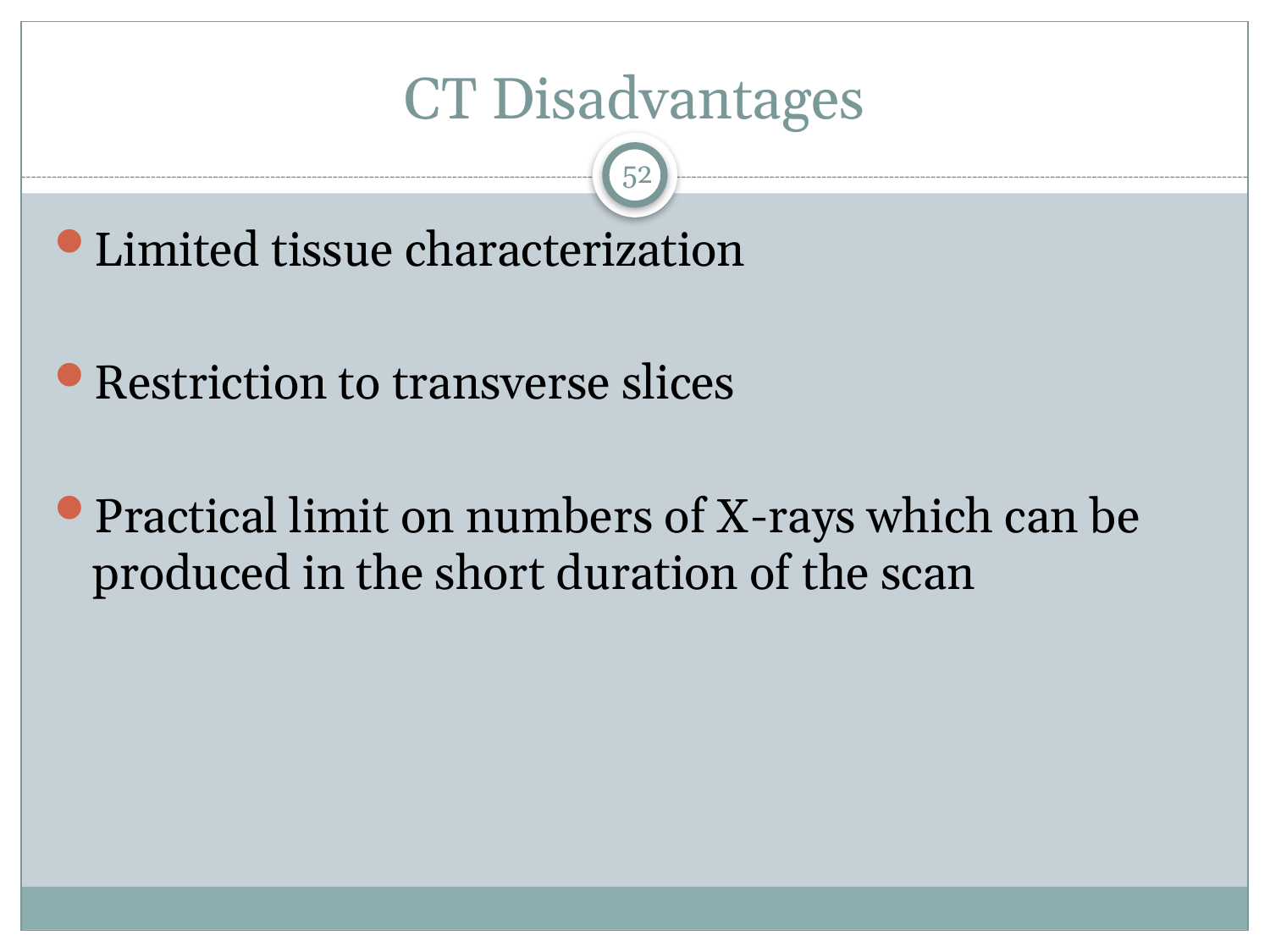

# CT Disadvantages
52
Limited tissue characterization

Restriction to transverse slices

Practical limit on numbers of X-rays which can be produced in the short duration of the scan